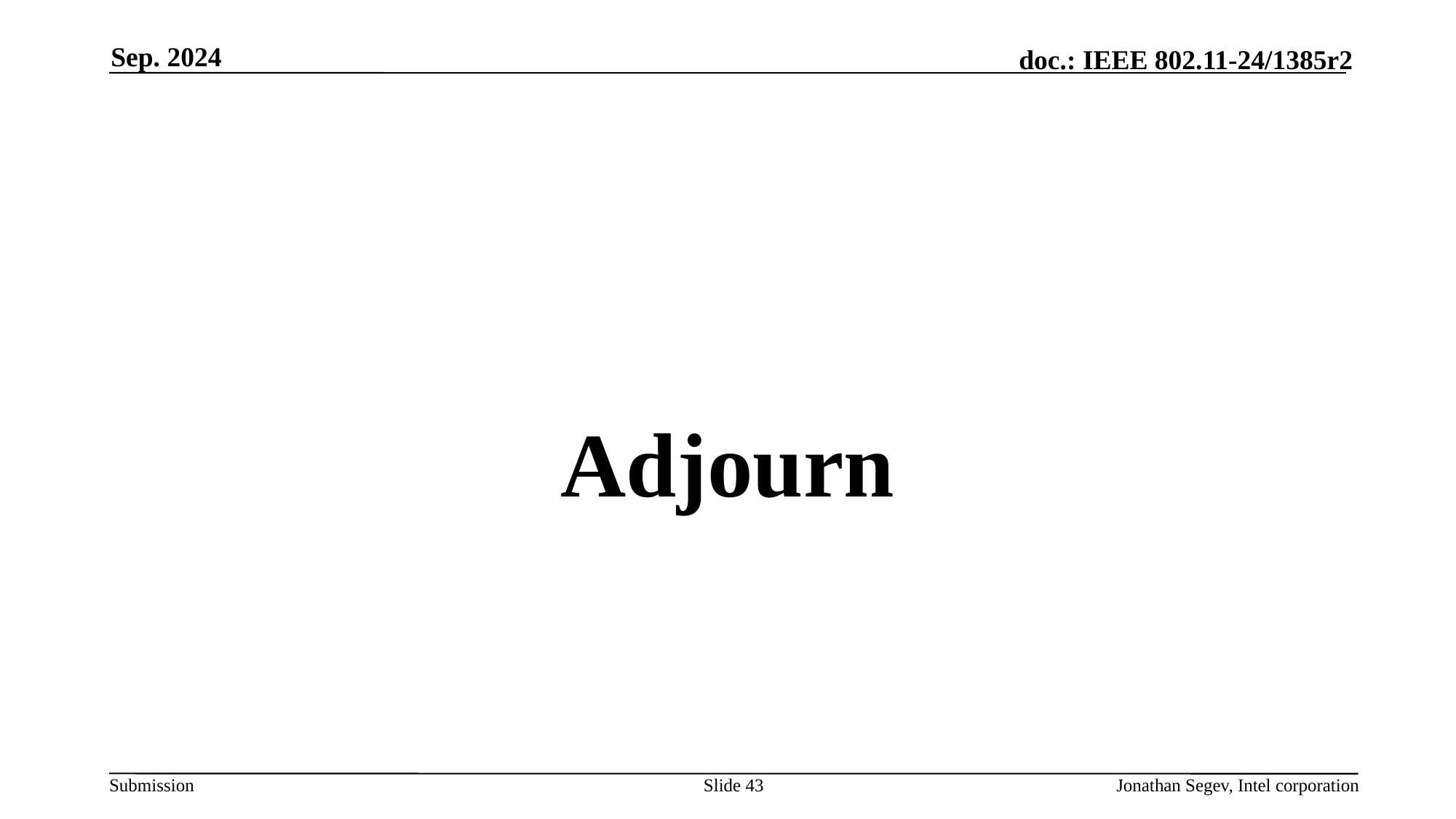

Sep. 2024
#

Adjourn
Slide 43
Jonathan Segev, Intel corporation